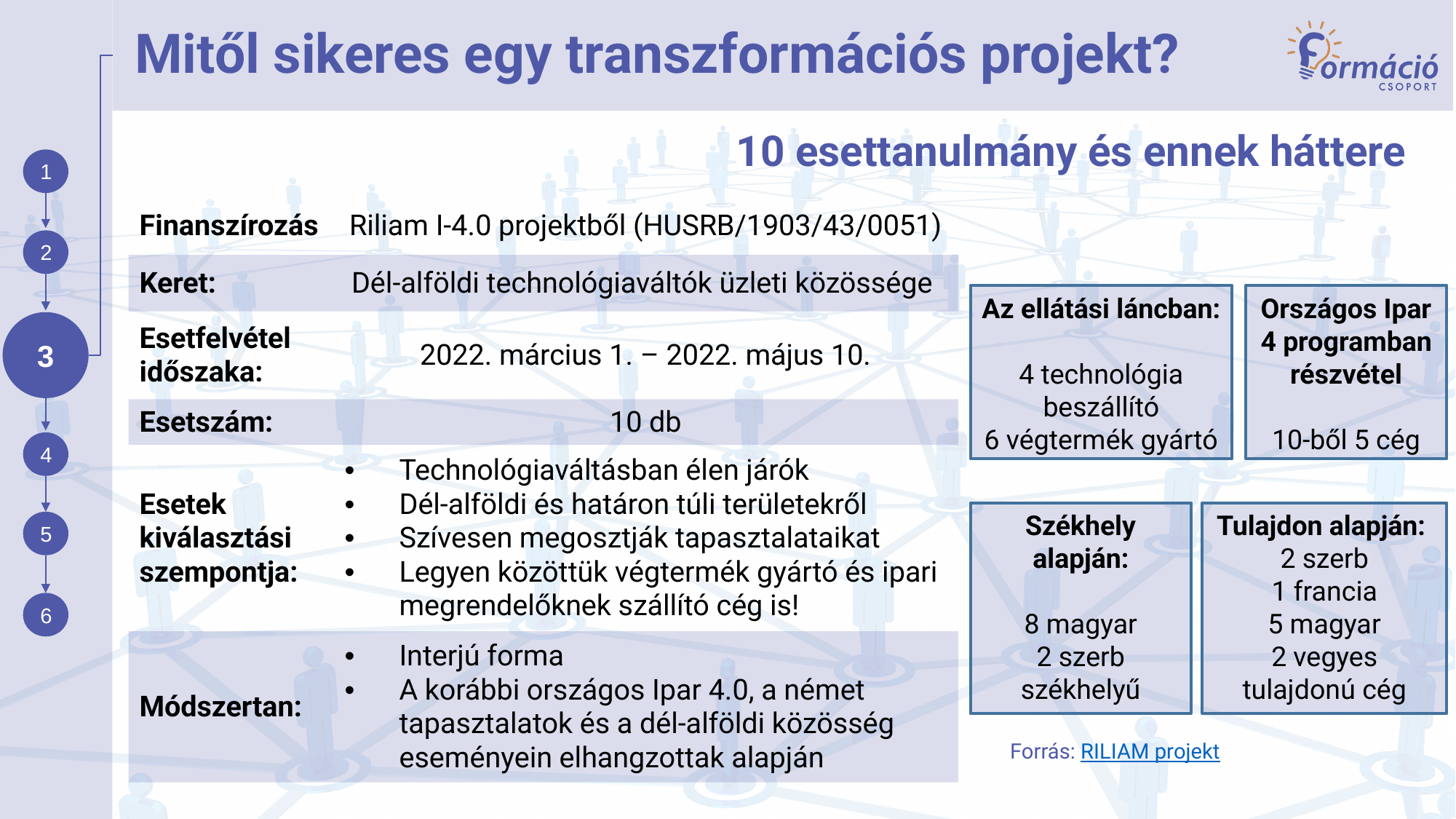

# Mitől sikeres egy transzformációs projekt?
10 esettanulmány és ennek háttere
| Finanszírozás | Riliam I-4.0 projektből (HUSRB/1903/43/0051) |
| --- | --- |
| Keret: | Dél-alföldi technológiaváltók üzleti közössége |
| Esetfelvétel időszaka: | 2022. március 1. – 2022. május 10. |
| Esetszám: | 10 db |
| Esetek kiválasztási szempontja: | Technológiaváltásban élen járók Dél-alföldi és határon túli területekről Szívesen megosztják tapasztalataikat Legyen közöttük végtermék gyártó és ipari megrendelőknek szállító cég is! |
| Módszertan: | Interjú forma A korábbi országos Ipar 4.0, a német tapasztalatok és a dél-alföldi közösség eseményein elhangzottak alapján |
Az ellátási láncban:

4 technológia beszállító
6 végtermék gyártó
Országos Ipar 4 programban részvétel

10-ből 5 cég
Székhely alapján:

8 magyar
2 szerb székhelyű
Tulajdon alapján:
2 szerb
1 francia
5 magyar
2 vegyes tulajdonú cég
Forrás: RILIAM projekt